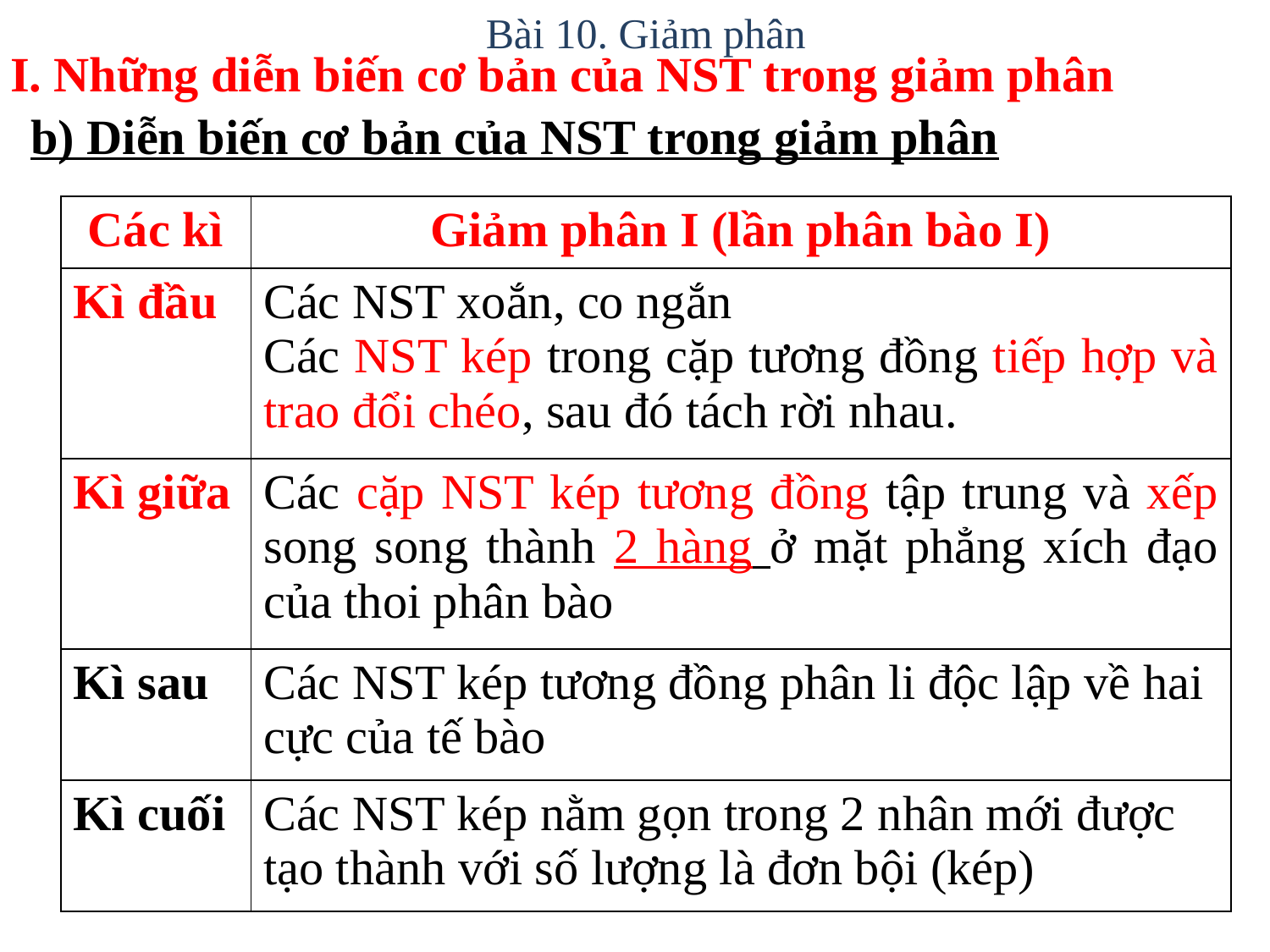

Bài 10. Giảm phân
I. Những diễn biến cơ bản của NST trong giảm phân
b) Diễn biến cơ bản của NST trong giảm phân
| Các kì | Giảm phân I (lần phân bào I) |
| --- | --- |
| Kì đầu | Các NST xoắn, co ngắn Các NST kép trong cặp tương đồng tiếp hợp và trao đổi chéo, sau đó tách rời nhau. |
| Kì giữa | Các cặp NST kép tương đồng tập trung và xếp song song thành 2 hàng ở mặt phẳng xích đạo của thoi phân bào |
| Kì sau | Các NST kép tương đồng phân li độc lập về hai cực của tế bào |
| Kì cuối | Các NST kép nằm gọn trong 2 nhân mới được tạo thành với số lượng là đơn bội (kép) |